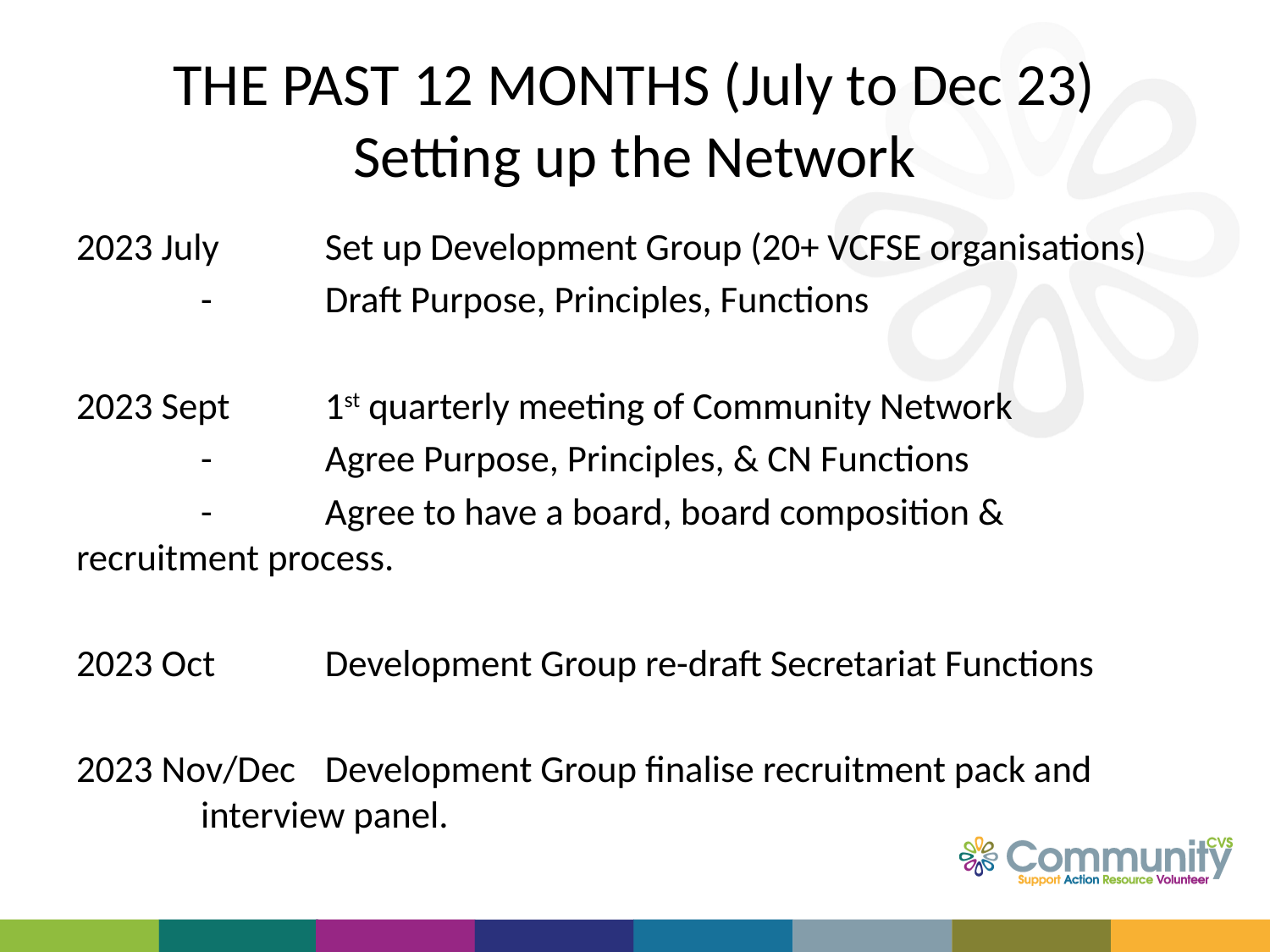

# THE PAST 12 MONTHS (July to Dec 23) Setting up the Network
2023 July		Set up Development Group (20+ VCFSE organisations)
				-	Draft Purpose, Principles, Functions

2023 Sept		1st quarterly meeting of Community Network
				-	Agree Purpose, Principles, & CN Functions
				-	Agree to have a board, board composition & 						recruitment process.

2023 Oct		Development Group re-draft Secretariat Functions

2023 Nov/Dec	Development Group finalise recruitment pack and 					interview panel.